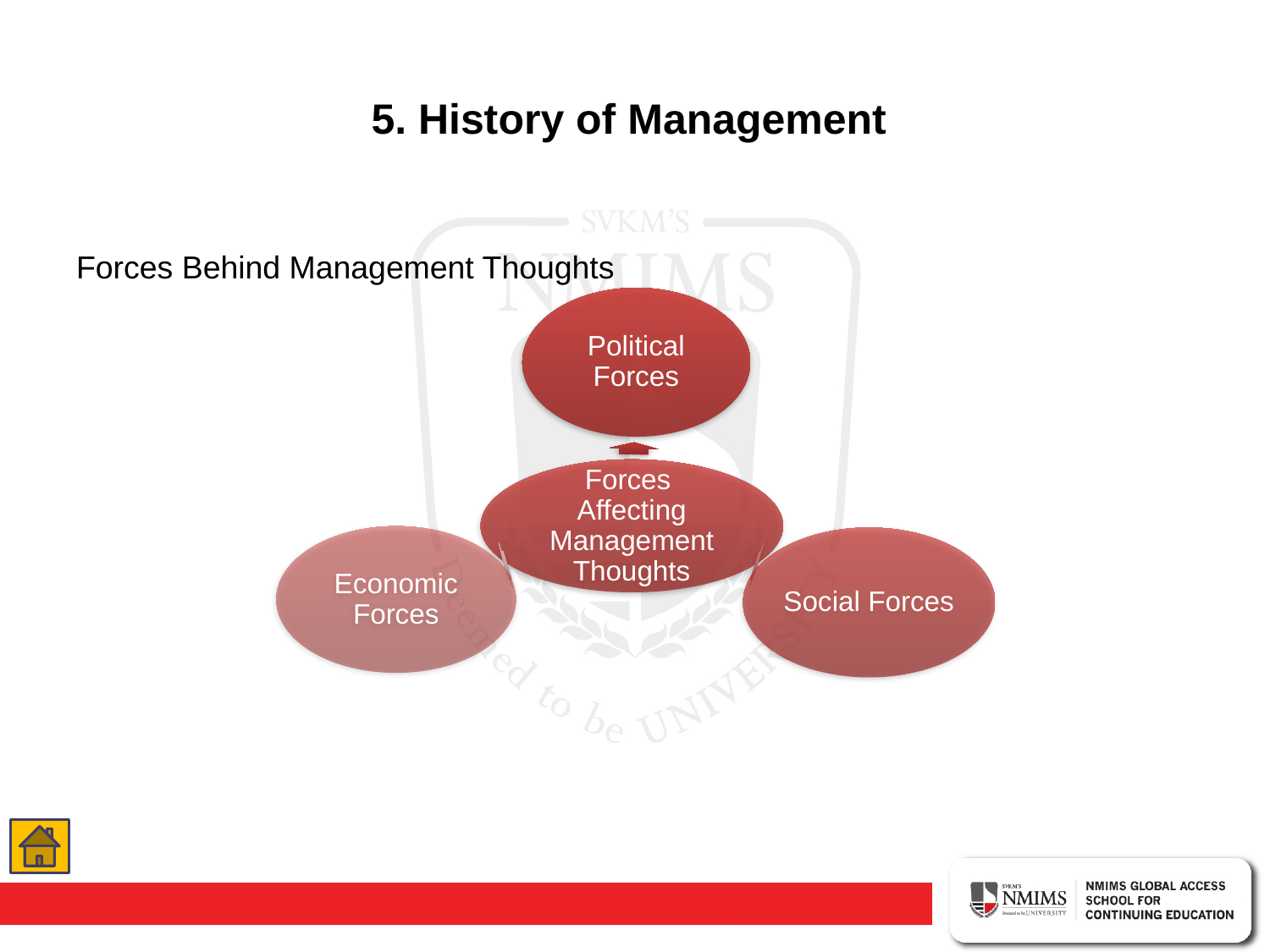

# 5. History of Management
Forces Behind Management Thoughts

Forces  Affecting Management Thoughts

Political Forces

Social Forces

Economic Forces